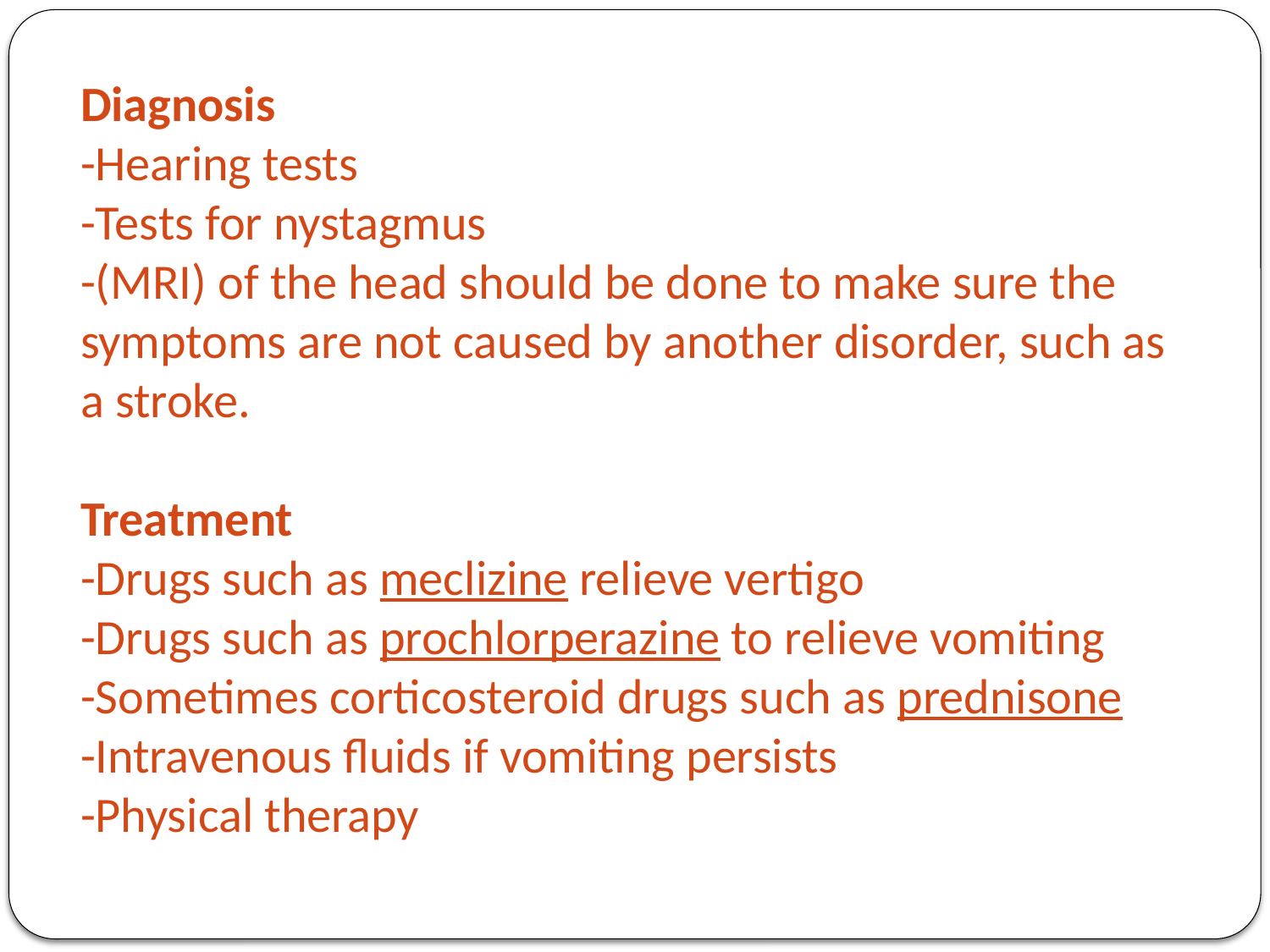

Diagnosis
-Hearing tests
-Tests for nystagmus
-(MRI) of the head should be done to make sure the symptoms are not caused by another disorder, such as a stroke.

Treatment
-Drugs such as meclizine relieve vertigo
-Drugs such as prochlorperazine to relieve vomiting
-Sometimes corticosteroid drugs such as prednisone
-Intravenous fluids if vomiting persists
-Physical therapy